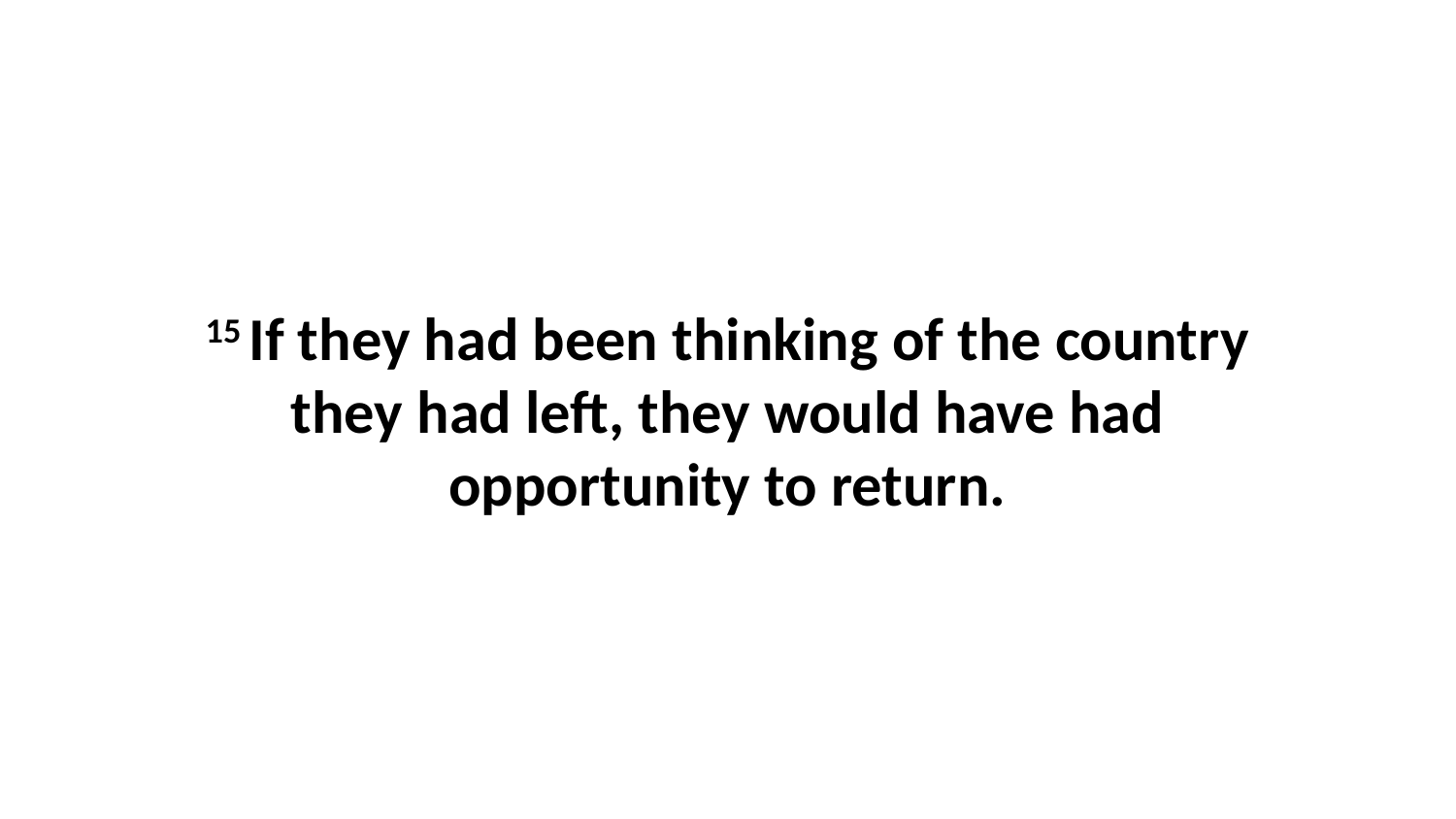

15 If they had been thinking of the country they had left, they would have had opportunity to return.